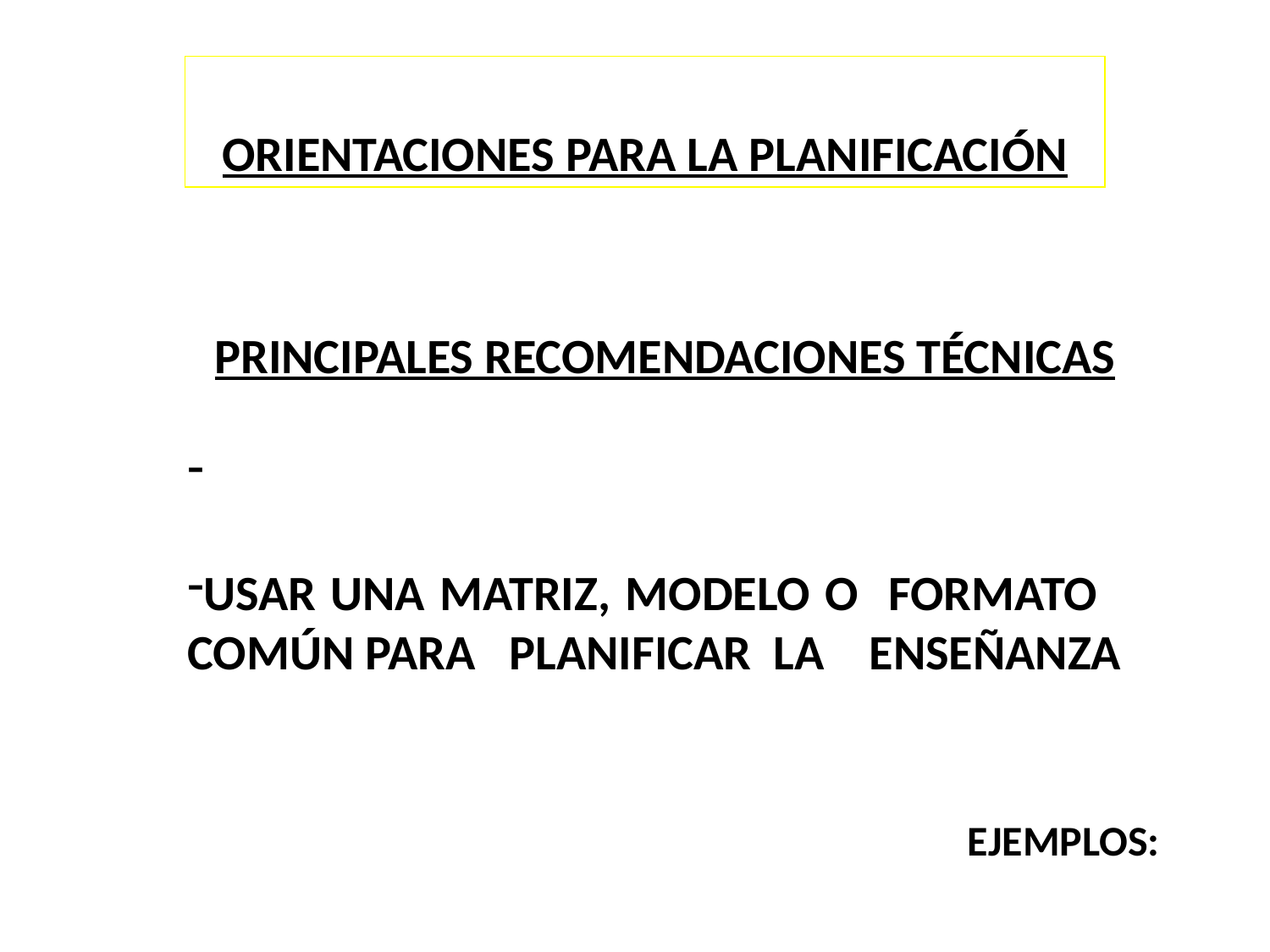

ORIENTACIONES PARA LA PLANIFICACIÓN

PRINCIPALES RECOMENDACIONES TÉCNICAS

USAR UNA MATRIZ, MODELO O  FORMATO    COMÚN PARA   PLANIFICAR  LA    ENSEÑANZA

EJEMPLOS: